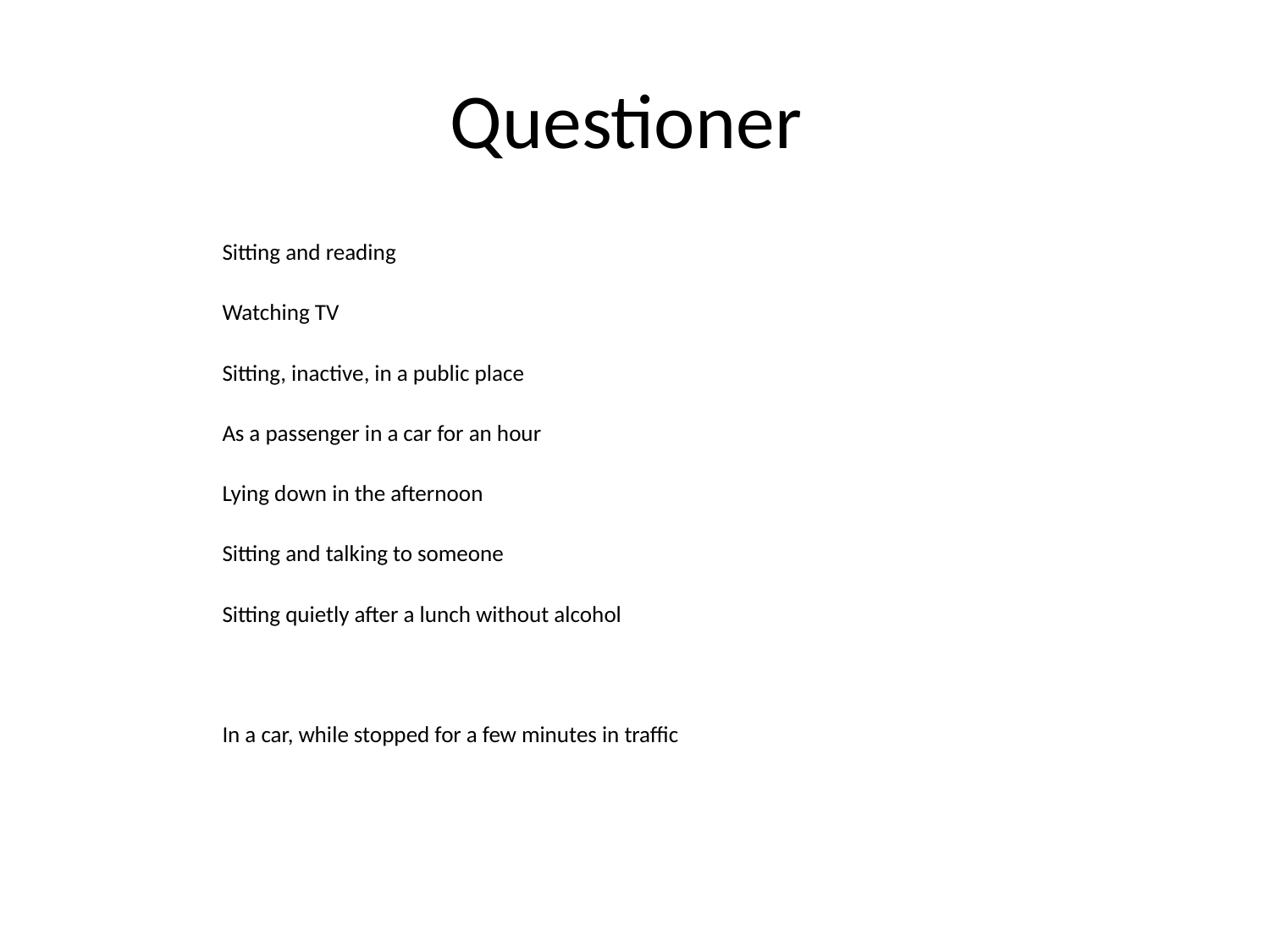

# Questioner
| Sitting and reading |  |
| --- | --- |
| Watching TV |  |
| Sitting, inactive, in a public place |  |
| As a passenger in a car for an hour |  |
| Lying down in the afternoon |  |
| Sitting and talking to someone |  |
| Sitting quietly after a lunch without alcohol |  |
| In a car, while stopped for a few minutes in traffic |  |